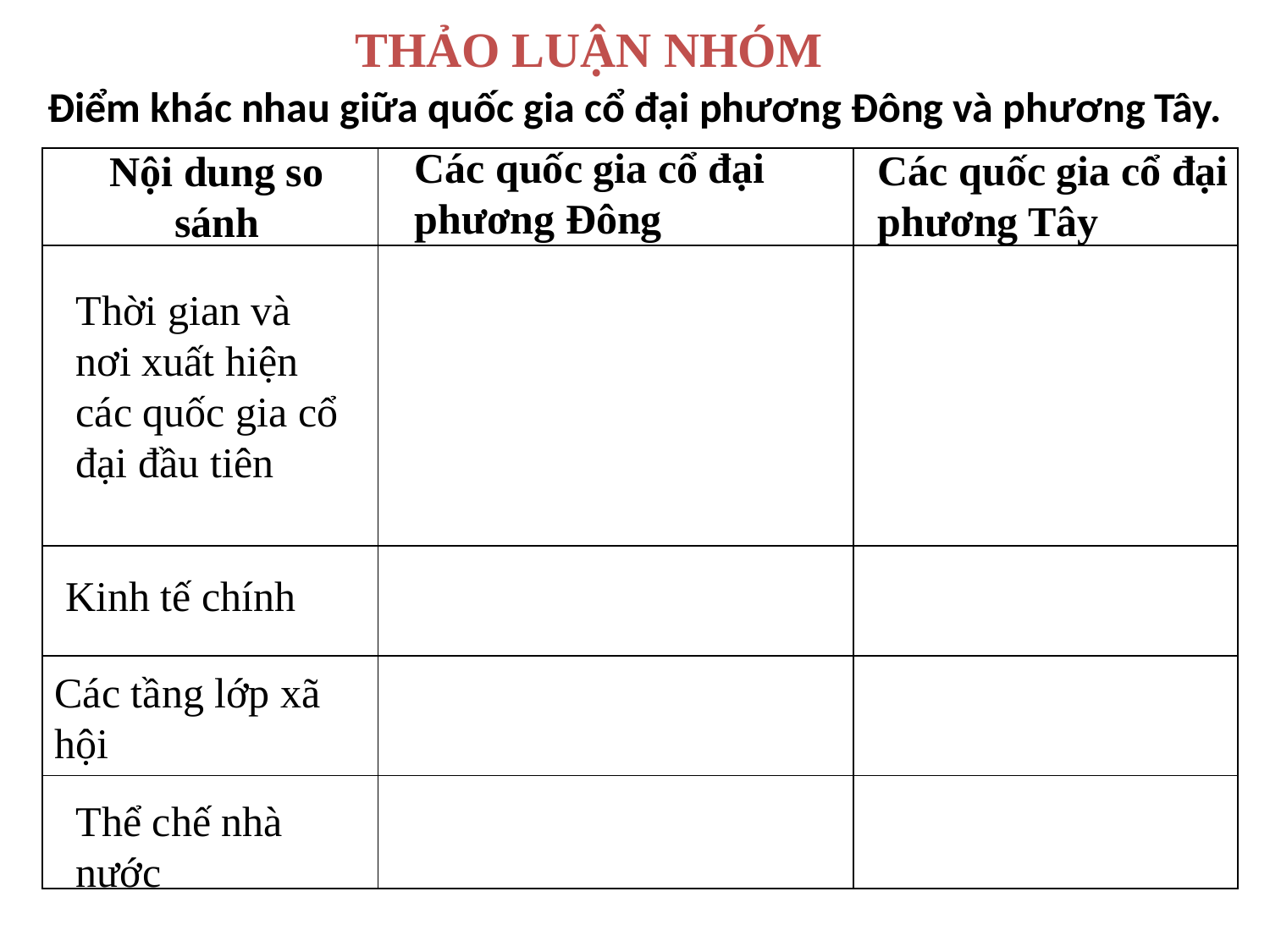

THẢO LUẬN NHÓM
Điểm khác nhau giữa quốc gia cổ đại phương Đông và phương Tây.
Các quốc gia cổ đại phương Đông
Các quốc gia cổ đại phương Tây
Nội dung so sánh
|  |  |  |
| --- | --- | --- |
|  |  |  |
|  |  |  |
|  |  |  |
|  |  |  |
Thời gian và nơi xuất hiện các quốc gia cổ đại đầu tiên
Kinh tế chính
Các tầng lớp xã hội
Thể chế nhà nước